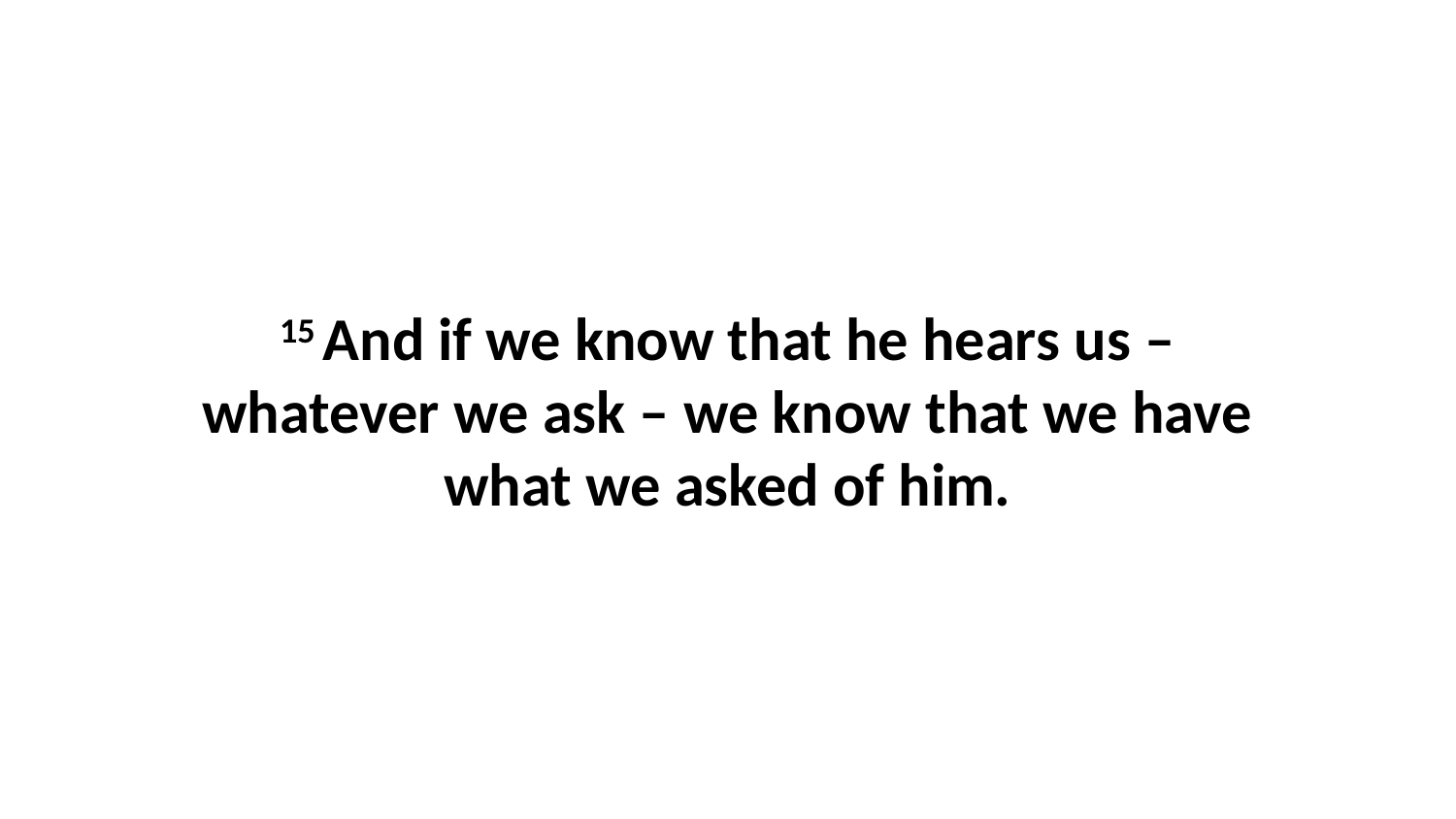

15 And if we know that he hears us – whatever we ask – we know that we have what we asked of him.